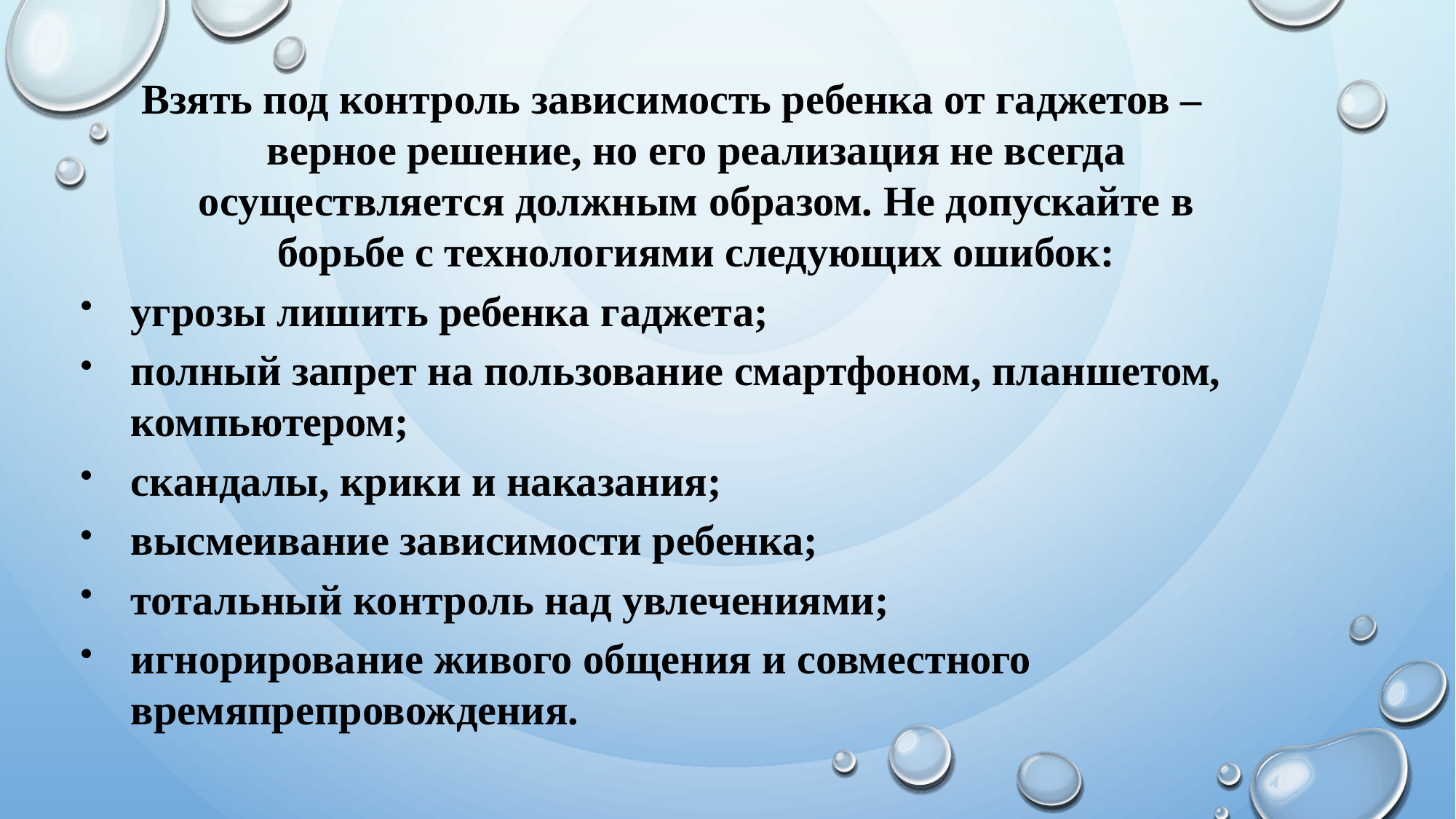

Взять под контроль зависимость ребенка от гаджетов – верное решение, но его реализация не всегда осуществляется должным образом. Не допускайте в борьбе с технологиями следующих ошибок:
угрозы лишить ребенка гаджета;
полный запрет на пользование смартфоном, планшетом, компьютером;
скандалы, крики и наказания;
высмеивание зависимости ребенка;
тотальный контроль над увлечениями;
игнорирование живого общения и совместного времяпрепровождения.